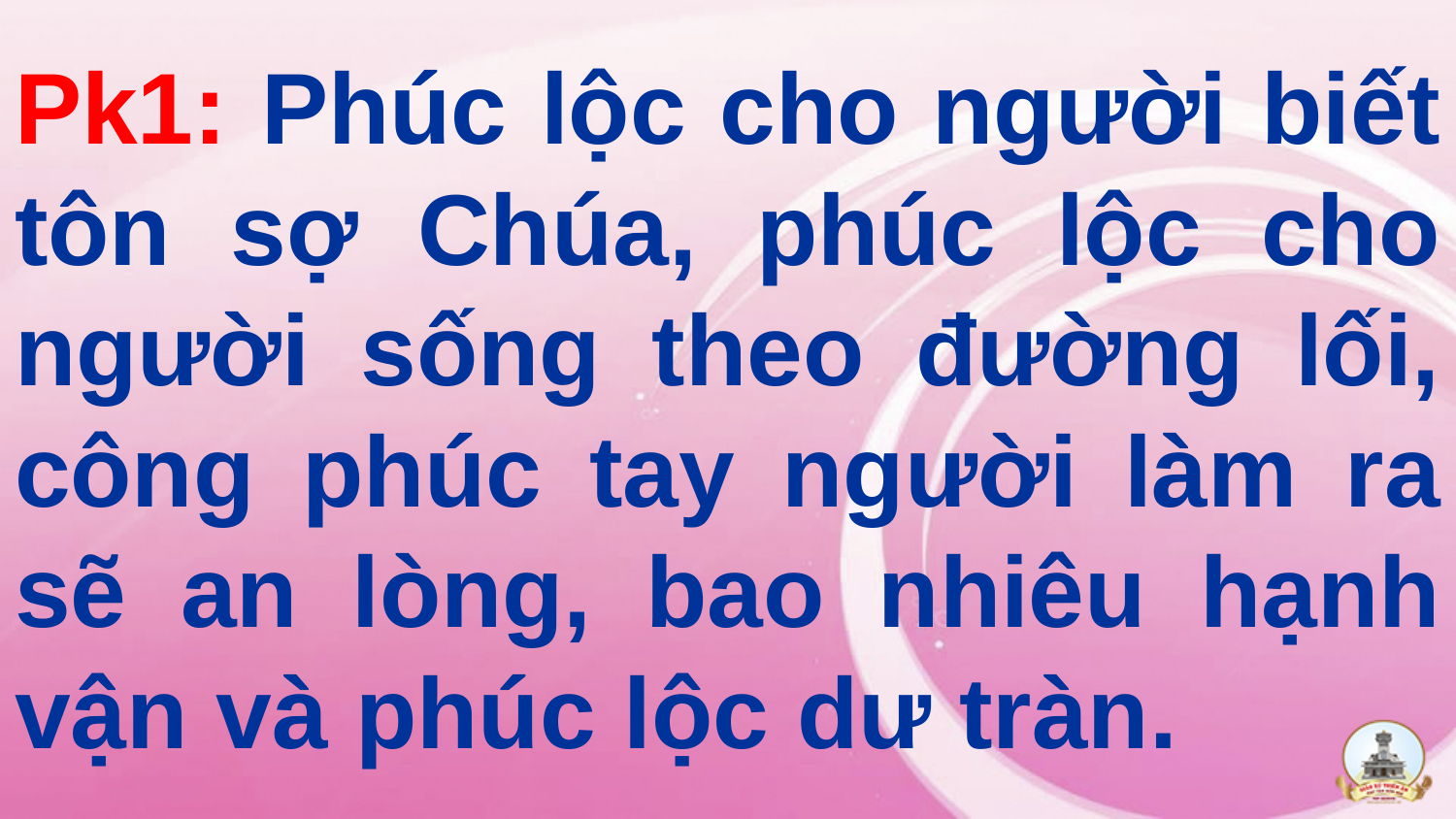

# Pk1: Phúc lộc cho người biết tôn sợ Chúa, phúc lộc cho người sống theo đường lối, công phúc tay người làm ra sẽ an lòng, bao nhiêu hạnh vận và phúc lộc dư tràn.